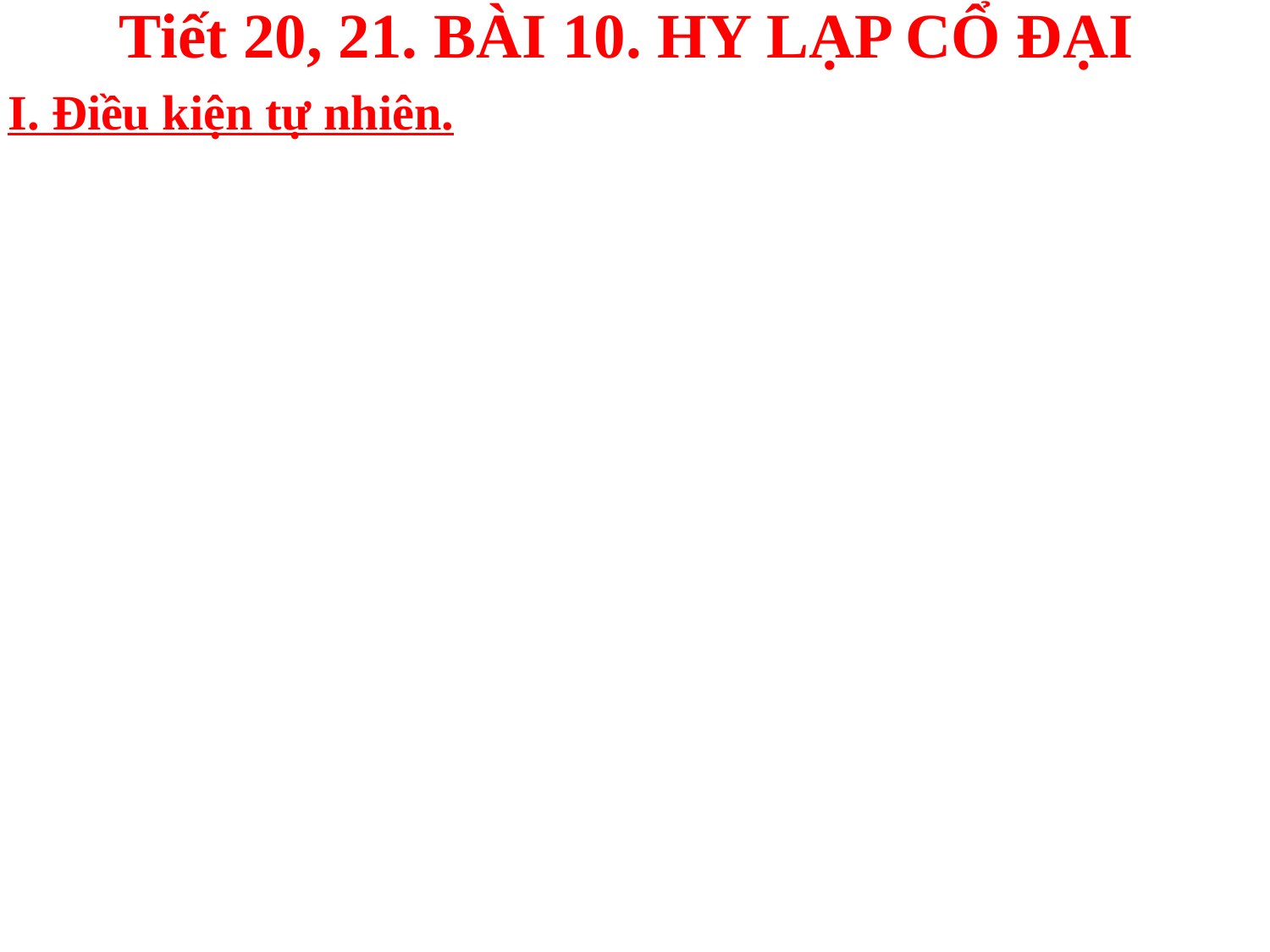

# Tiết 20, 21. BÀI 10. HY LẠP CỔ ĐẠI
I. Điều kiện tự nhiên.